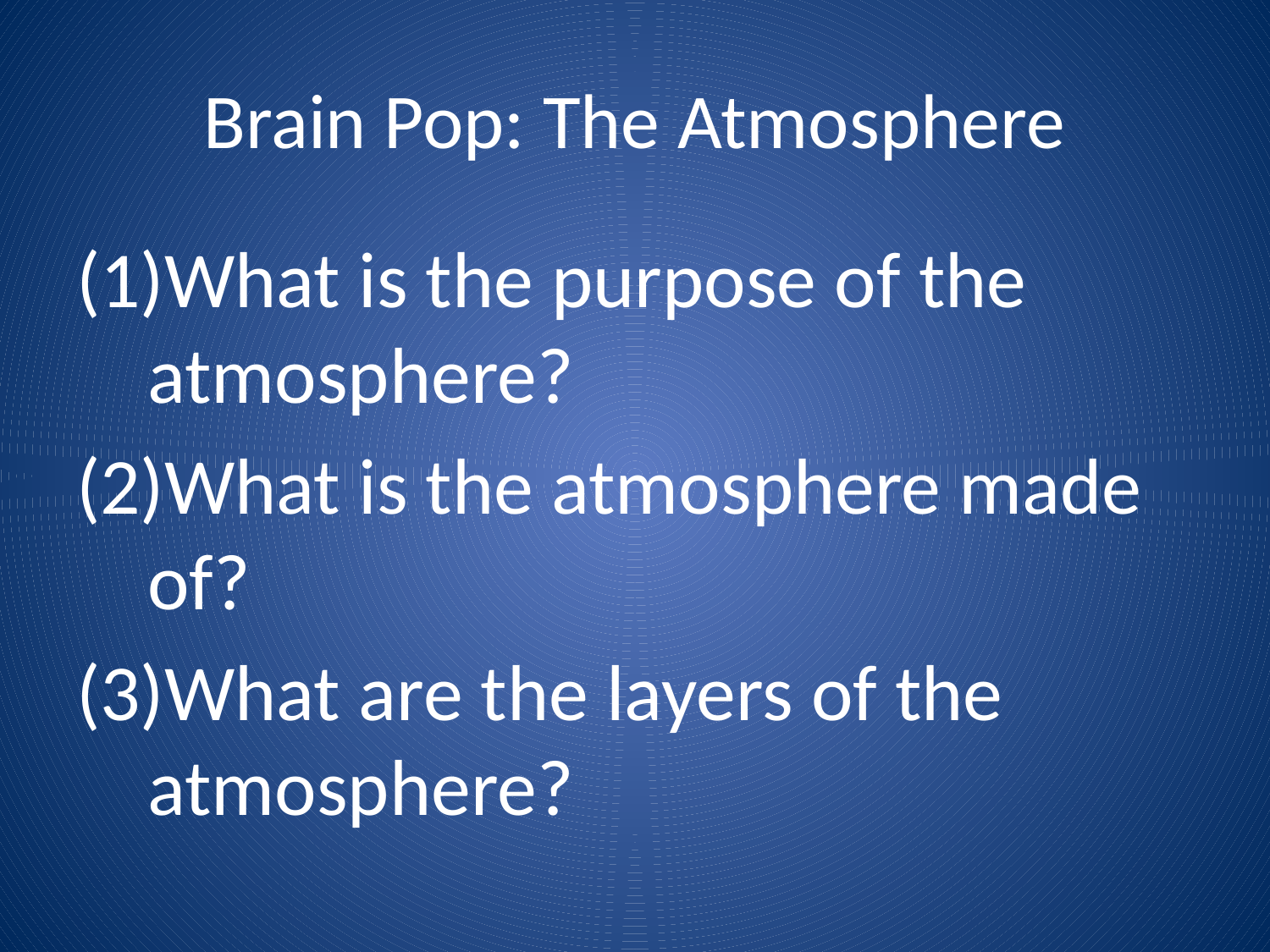

# Brain Pop: The Atmosphere
What is the purpose of the atmosphere?
What is the atmosphere made of?
What are the layers of the atmosphere?